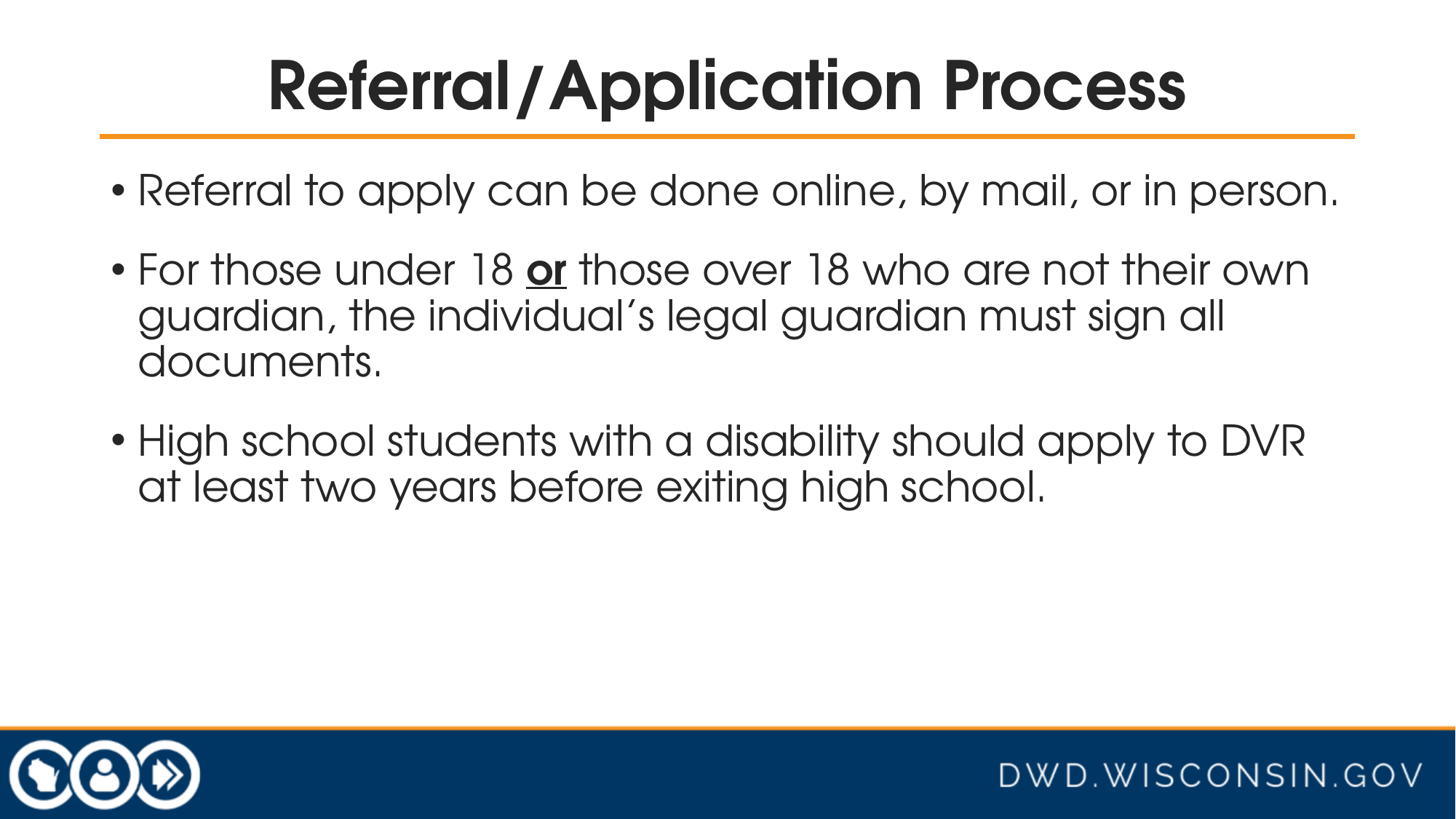

# Referral/Application Process
Referral to apply can be done online, by mail, or in person.
For those under 18 or those over 18 who are not their own guardian, the individual’s legal guardian must sign all documents.
High school students with a disability should apply to DVR at least two years before exiting high school.